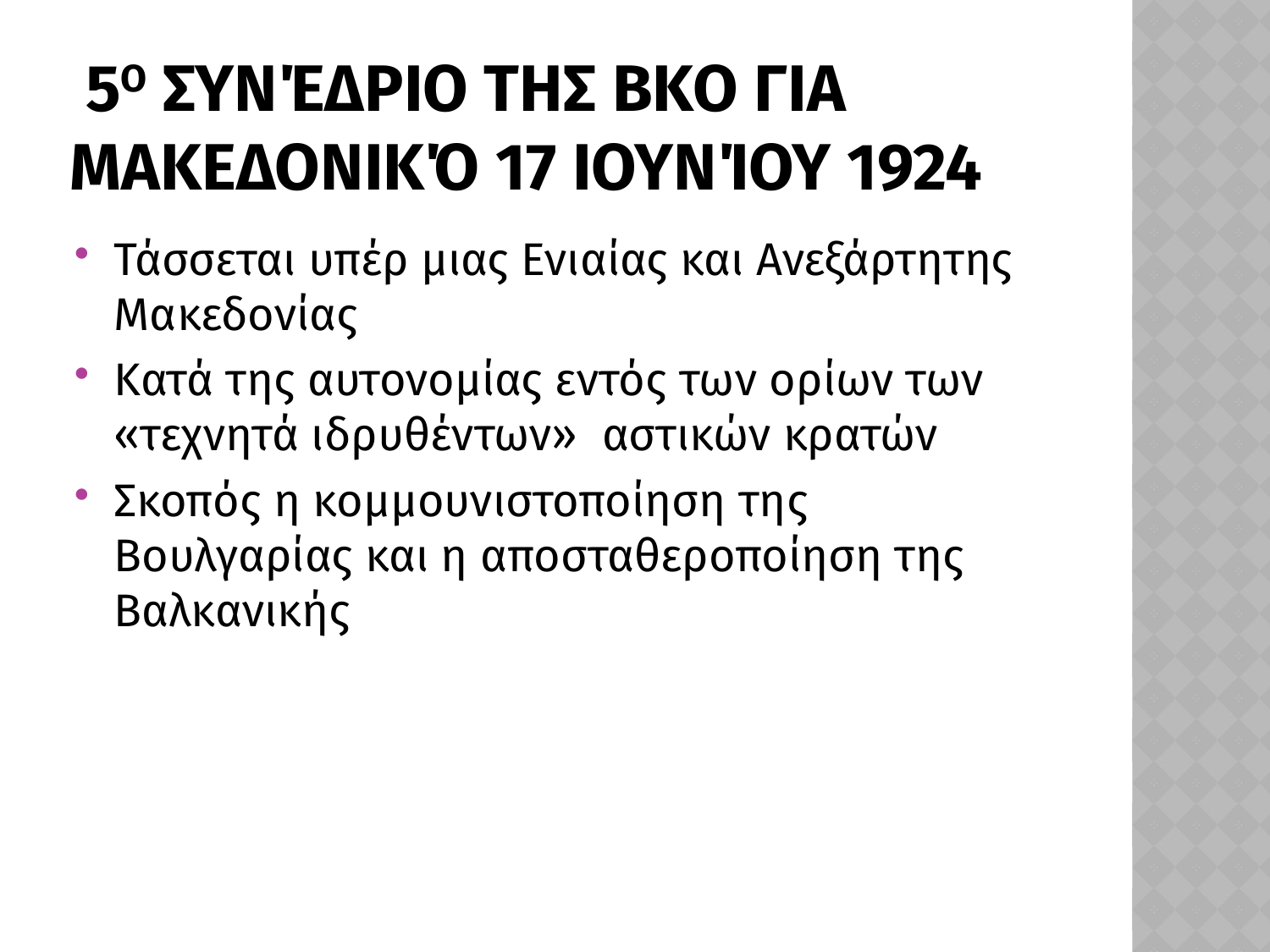

# 5ο Συνέδριο της ΒΚΟ για Μακεδονικό 17 Ιουνίου 1924
Τάσσεται υπέρ μιας Ενιαίας και Ανεξάρτητης Μακεδονίας
Κατά της αυτονομίας εντός των ορίων των «τεχνητά ιδρυθέντων»  αστικών κρατών
Σκοπός η κομμουνιστοποίηση της Βουλγαρίας και η αποσταθεροποίηση της Βαλκανικής